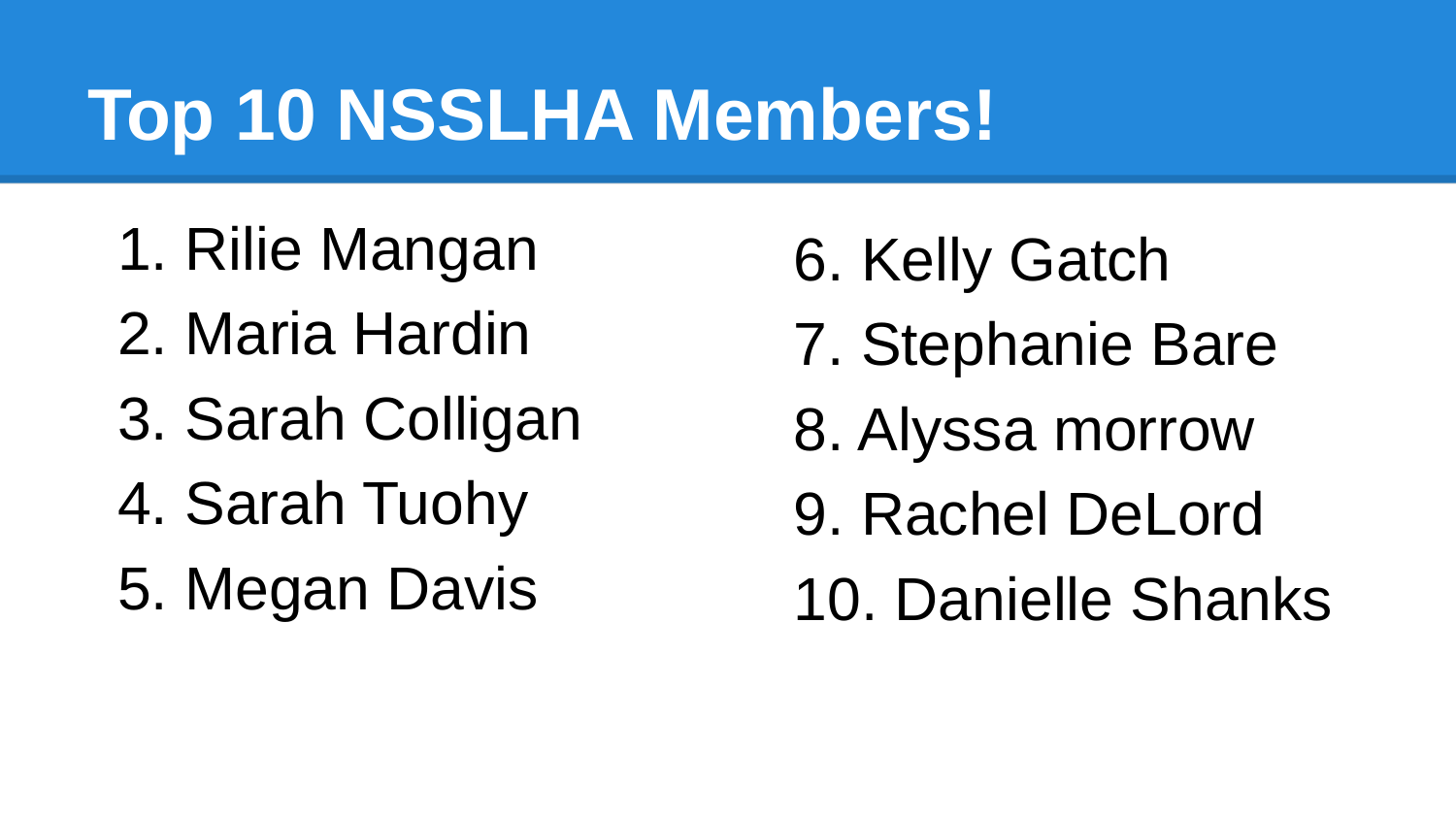

# Top 10 NSSLHA Members!
1. Rilie Mangan
2. Maria Hardin
3. Sarah Colligan
4. Sarah Tuohy
5. Megan Davis

6. Kelly Gatch
7. Stephanie Bare
8. Alyssa morrow
9. Rachel DeLord
10. Danielle Shanks